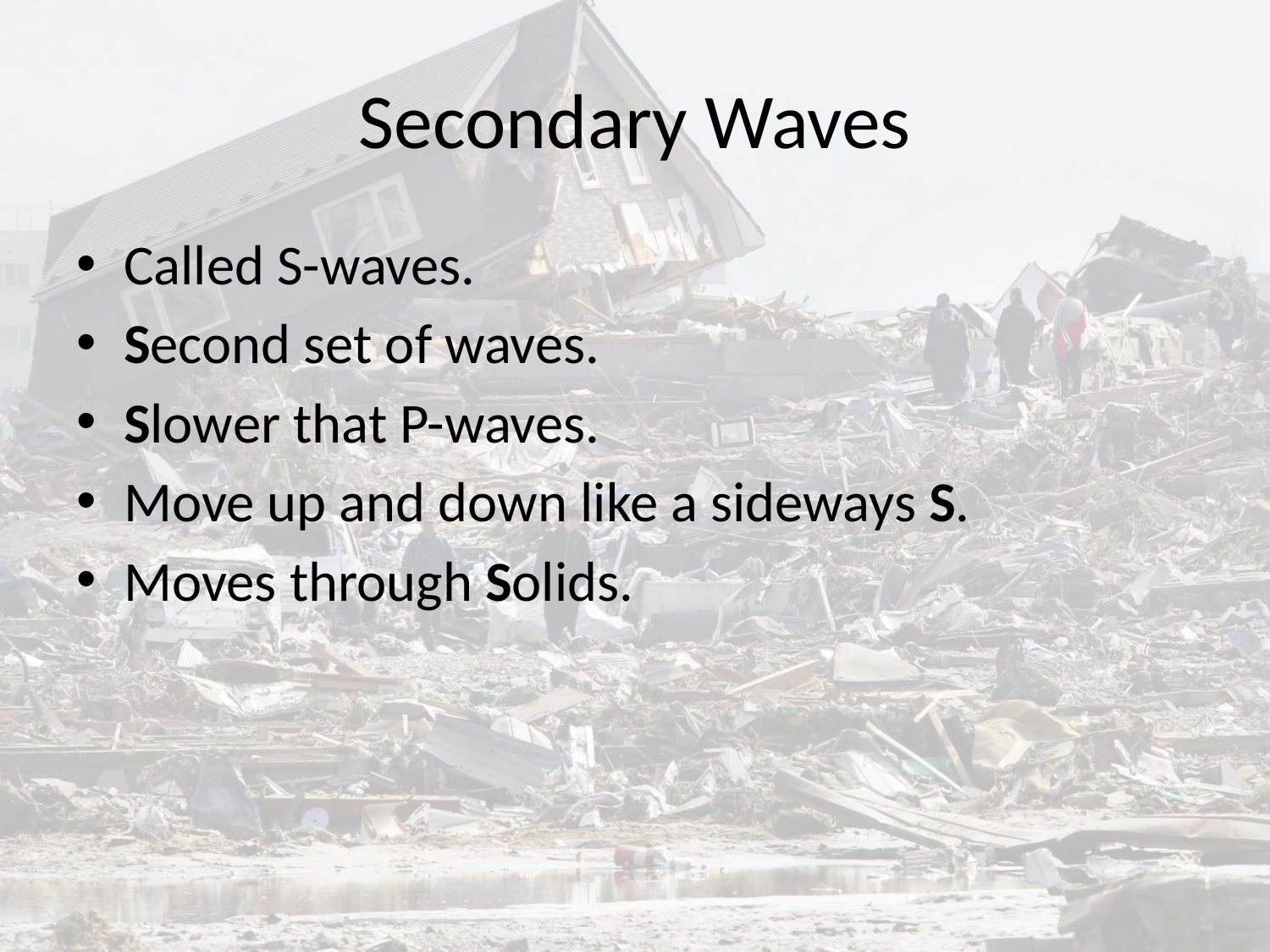

# Secondary Waves
Called S-waves.
Second set of waves.
Slower that P-waves.
Move up and down like a sideways S.
Moves through Solids.